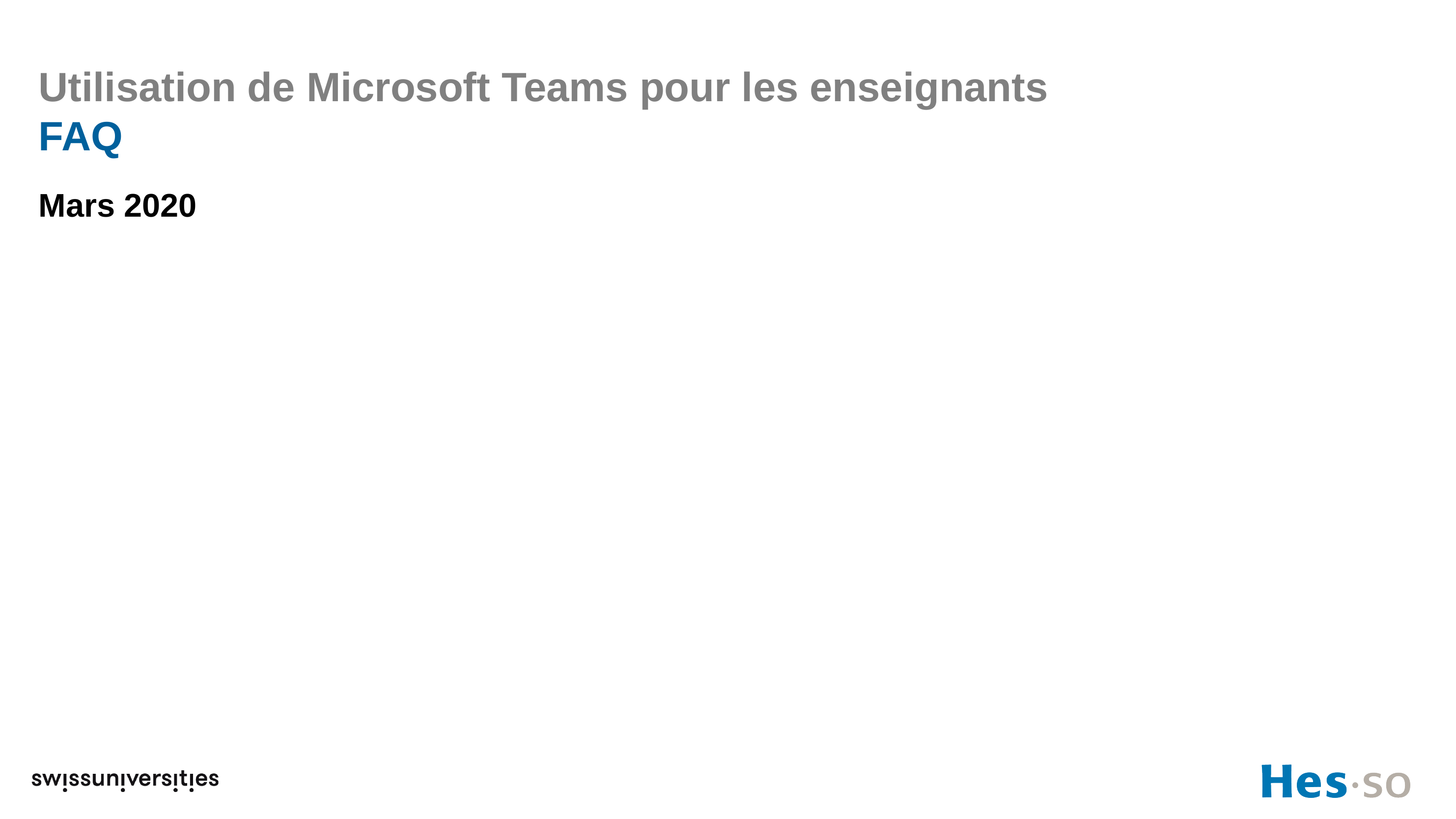

# Utilisation de Microsoft Teams pour les enseignants FAQ
Mars 2020